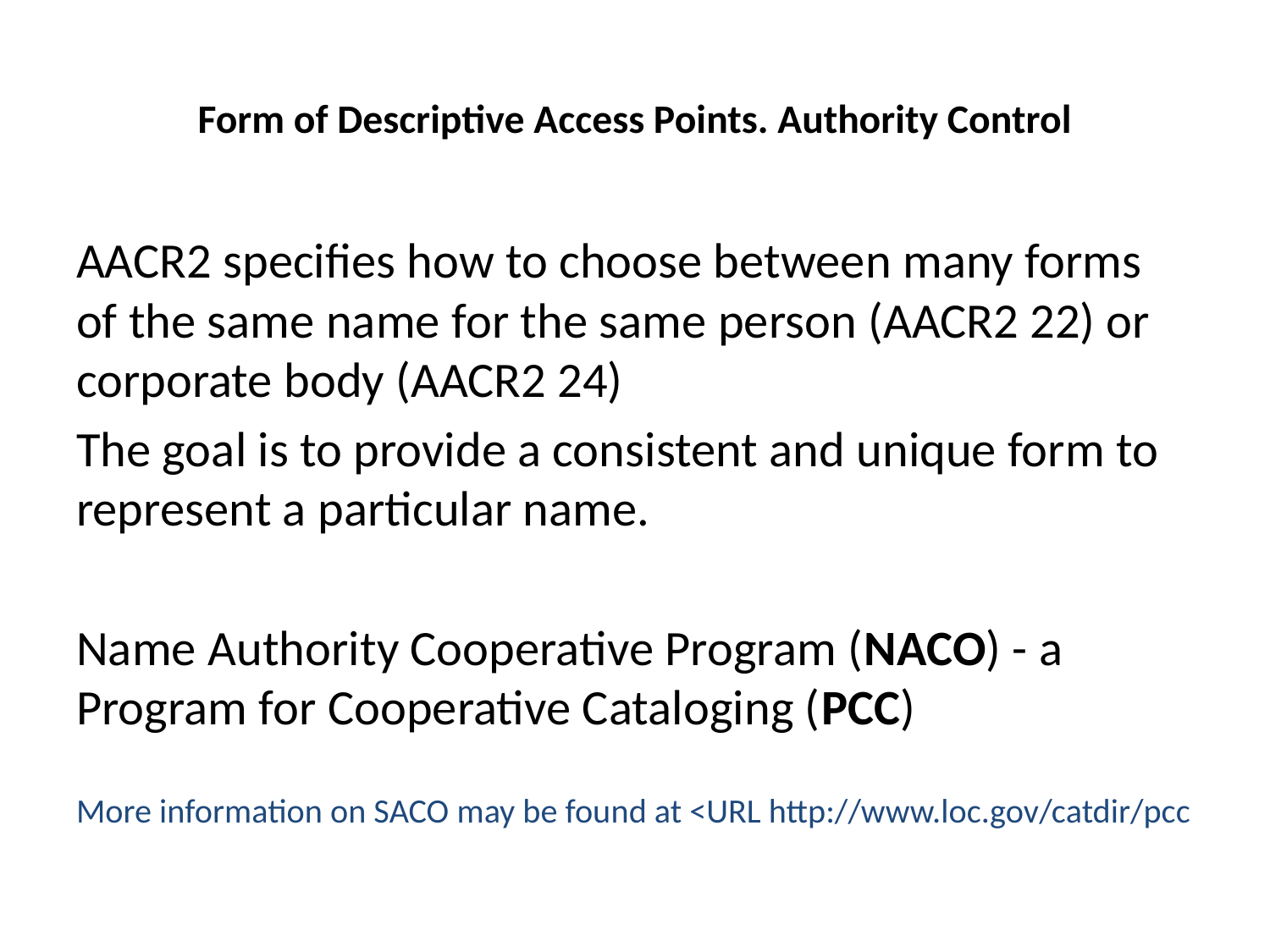

# Form of Descriptive Access Points. Authority Control
AACR2 specifies how to choose between many forms of the same name for the same person (AACR2 22) or corporate body (AACR2 24)
The goal is to provide a consistent and unique form to represent a particular name.

Name Authority Cooperative Program (NACO) - a Program for Cooperative Cataloging (PCC)

More information on SACO may be found at <URL http://www.loc.gov/catdir/pcc